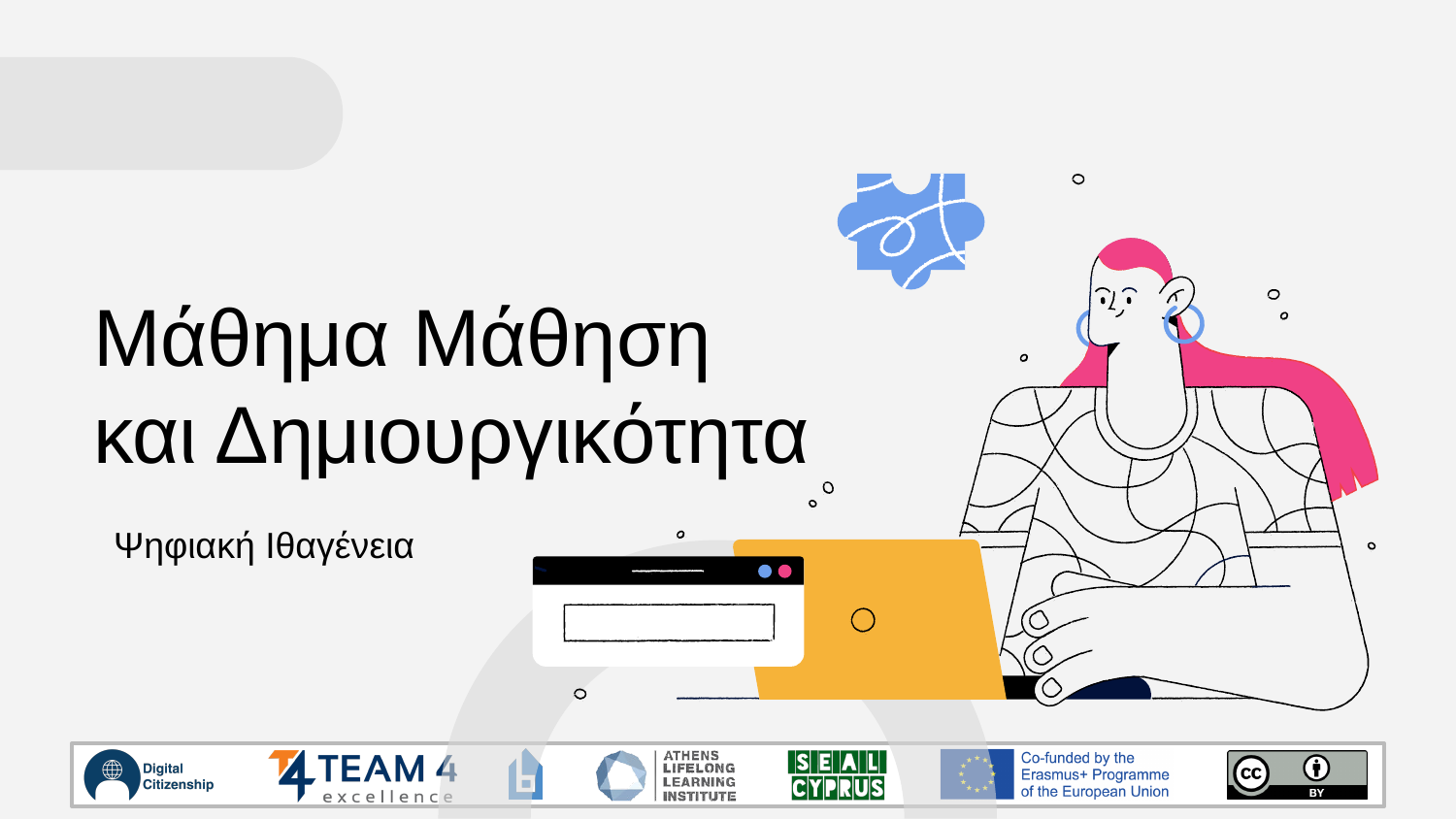

# Μάθημα Μάθηση και Δημιουργικότητα
Ψηφιακή Ιθαγένεια